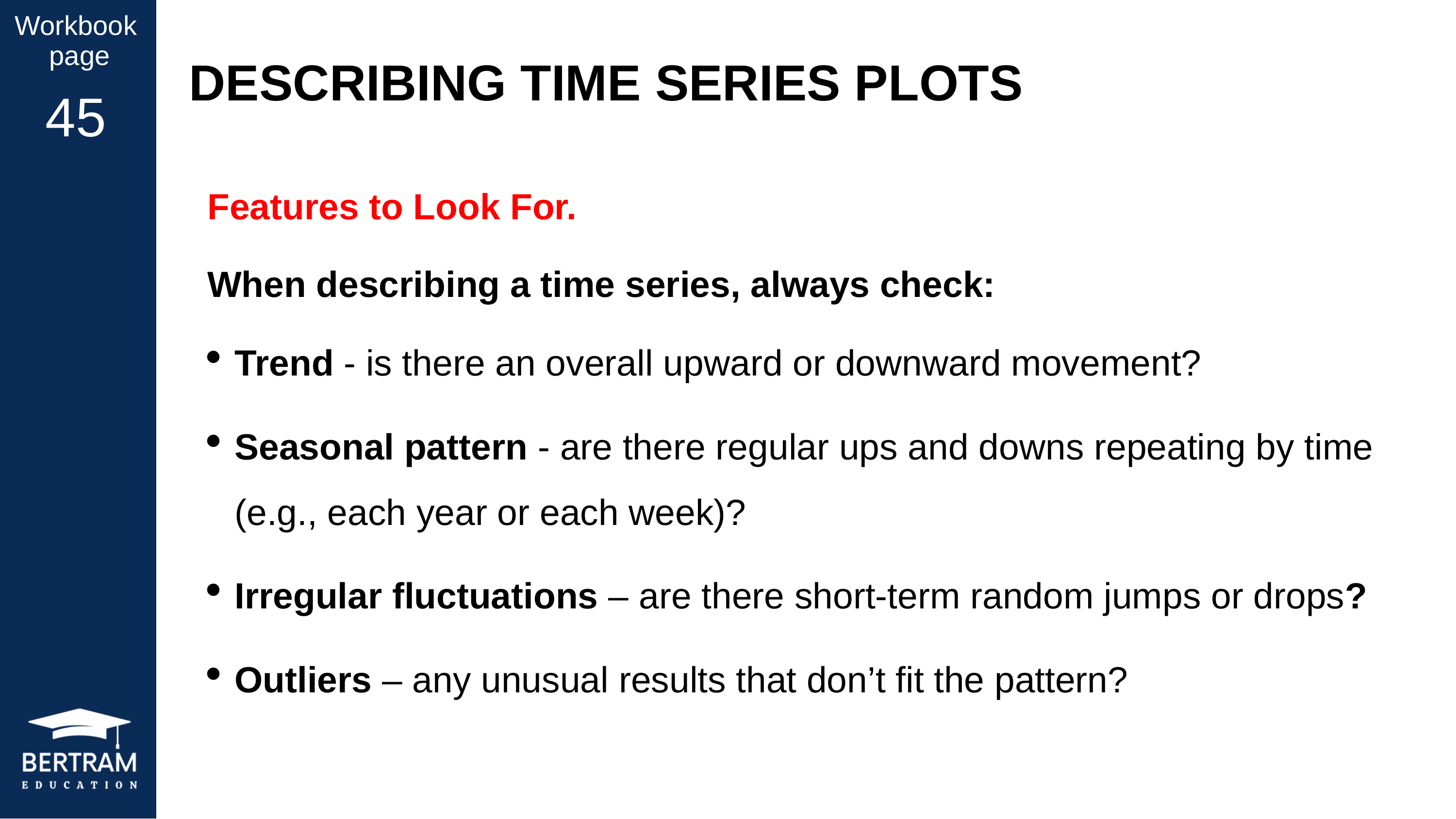

Workbook
page
DESCRIBING TIME SERIES PLOTS
45
Features to Look For.
When describing a time series, always check:
Trend - is there an overall upward or downward movement?
Seasonal pattern - are there regular ups and downs repeating by time (e.g., each year or each week)?
Irregular fluctuations – are there short-term random jumps or drops?
Outliers – any unusual results that don’t fit the pattern?